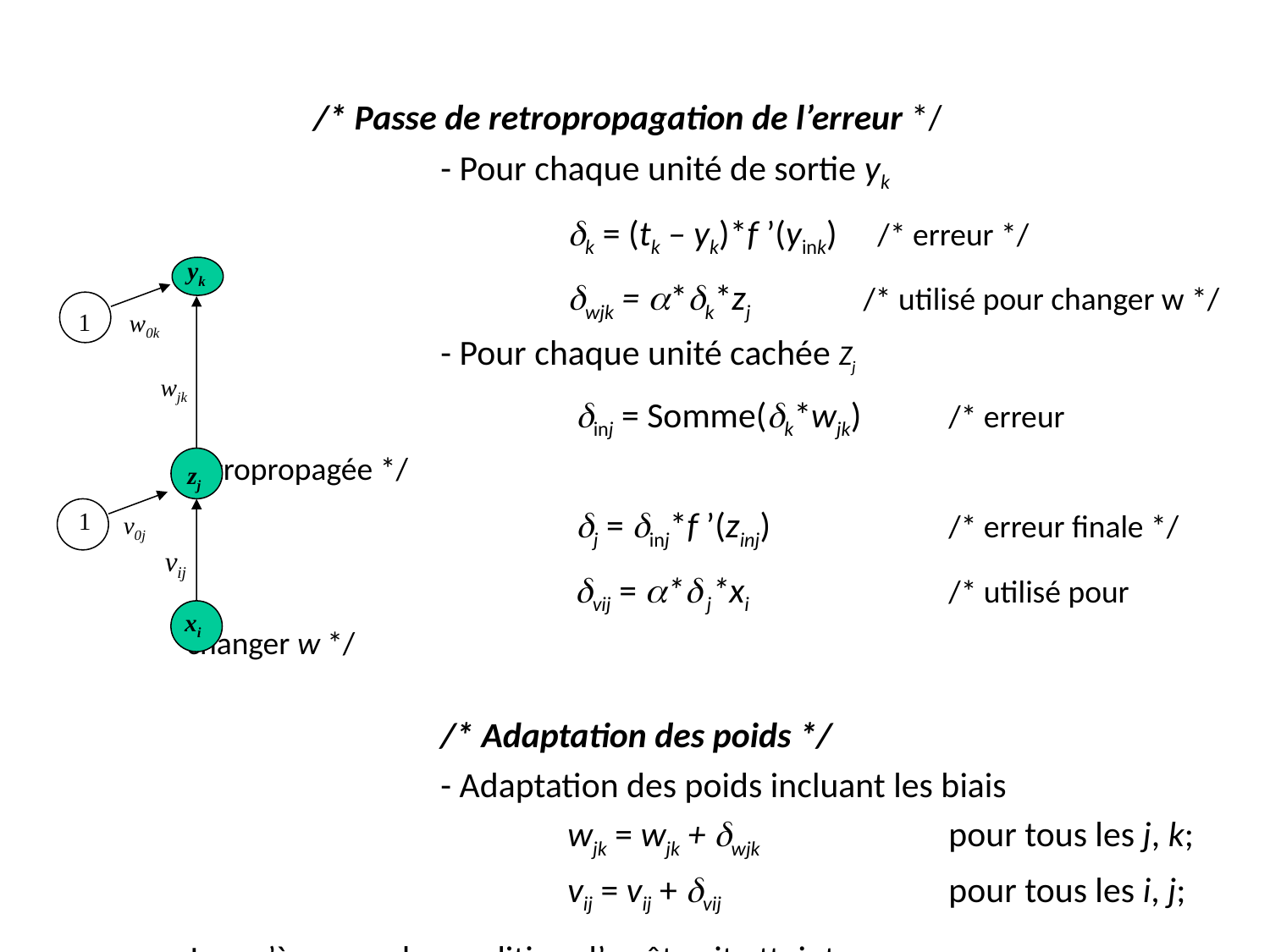

/* Passe de retropropagation de l’erreur */
			- Pour chaque unité de sortie yk
				δk = (tk – yk)*f ’(yink)     /* erreur */
				δwjk = α*δk*zj              /* utilisé pour changer w */
			- Pour chaque unité cachée Zj
		 		 δinj = Somme(δk*wjk)   	/* erreur retropropagée */
				 δj = δinj*f ’(zinj)         	/* erreur finale */
				 δvij = α*δ j*xi 		/* utilisé pour changer w */

			/* Adaptation des poids */
 			- Adaptation des poids incluant les biais
		 		wjk = wjk + δwjk 		pour tous les j, k;
				vij = vij + δvij 		pour tous les i, j;
     	Jusqu’à ce que la condition d’arrêt soit atteinte

yk

1
w0k
wjk

zj

1
v0j
vij

xi